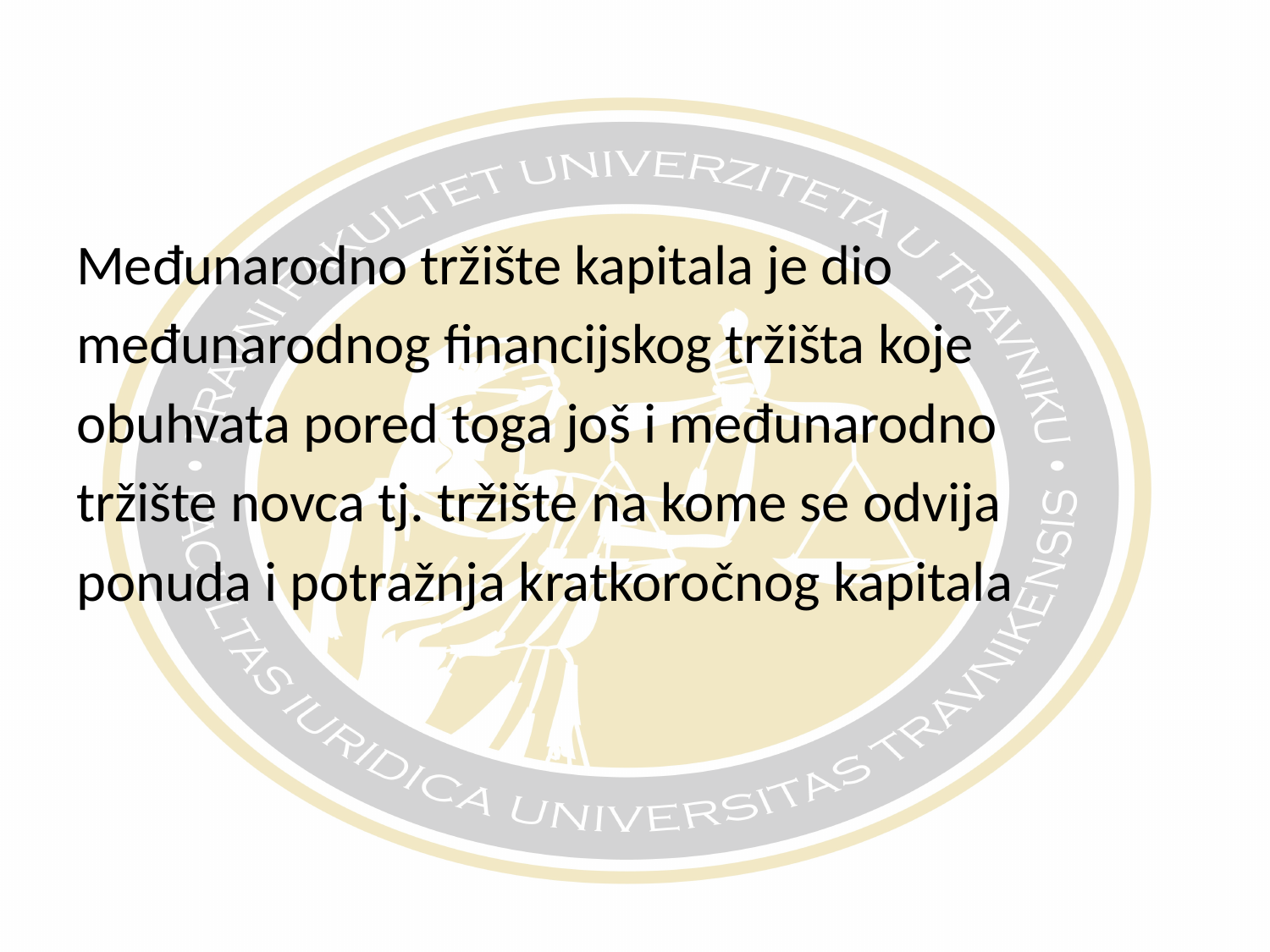

Međunarodno tržište kapitala je dio
međunarodnog financijskog tržišta koje
obuhvata pored toga još i međunarodno
tržište novca tj. tržište na kome se odvija
ponuda i potražnja kratkoročnog kapitala